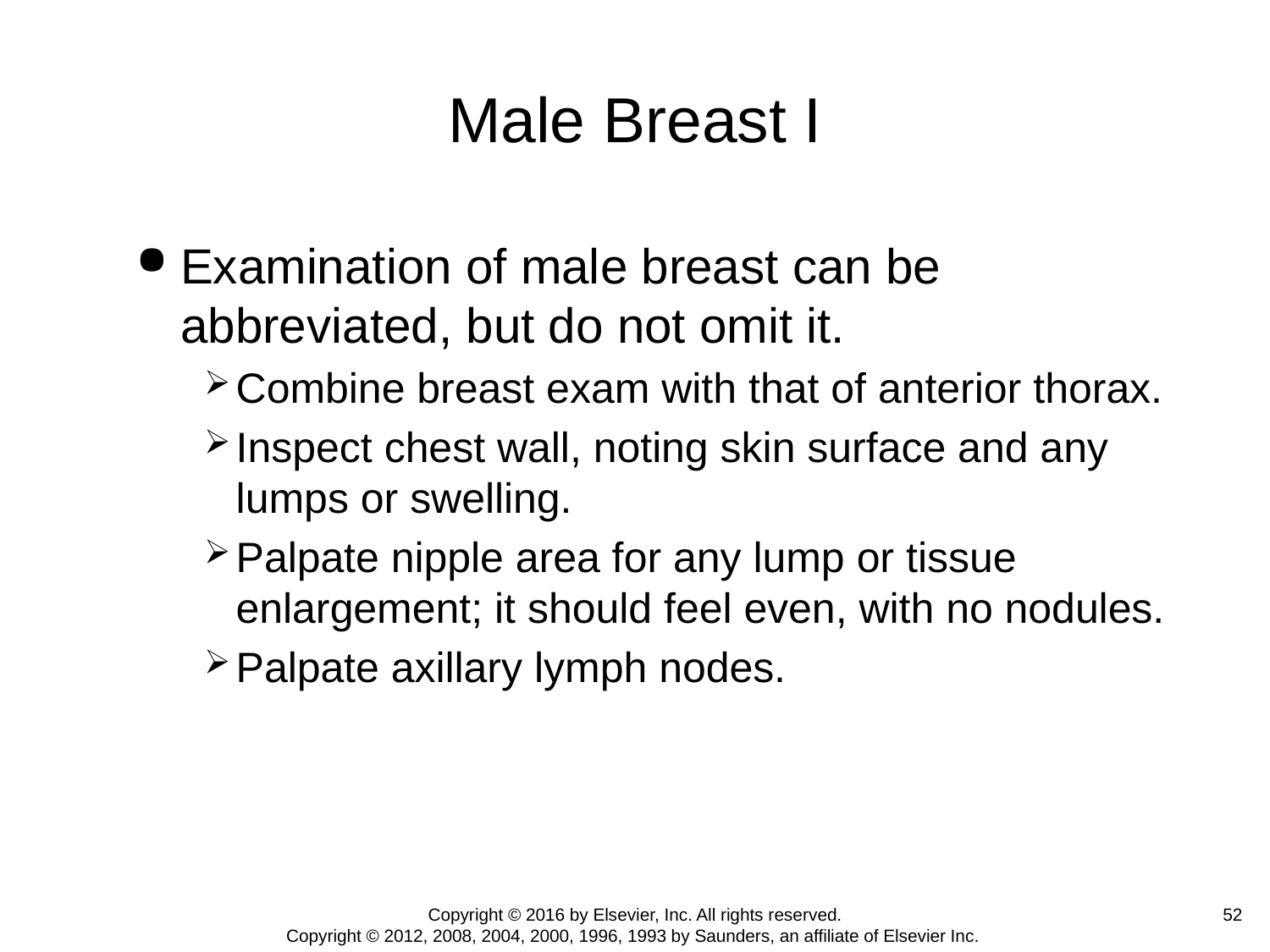

# Male Breast I
Examination of male breast can be abbreviated, but do not omit it.
Combine breast exam with that of anterior thorax.
Inspect chest wall, noting skin surface and any lumps or swelling.
Palpate nipple area for any lump or tissue enlargement; it should feel even, with no nodules.
Palpate axillary lymph nodes.

52
Copyright © 2016 by Elsevier, Inc. All rights reserved.
Copyright © 2012, 2008, 2004, 2000, 1996, 1993 by Saunders, an affiliate of Elsevier Inc.